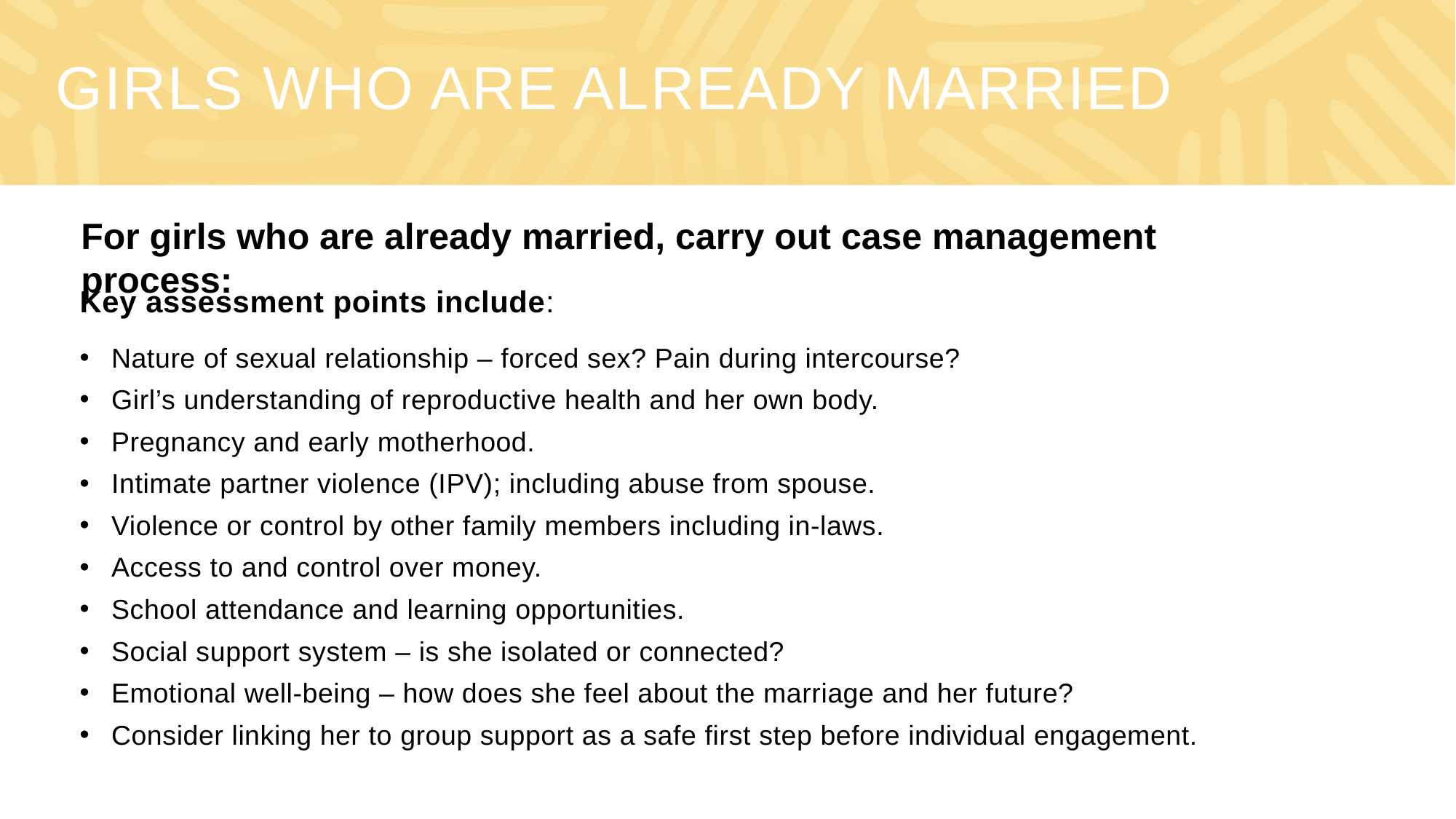

# girls WHO ARE already married
For girls who are already married, carry out case management process:
Key assessment points include:
Nature of sexual relationship – forced sex? Pain during intercourse?
Girl’s understanding of reproductive health and her own body.
Pregnancy and early motherhood.
Intimate partner violence (IPV); including abuse from spouse.
Violence or control by other family members including in-laws.
Access to and control over money.
School attendance and learning opportunities.
Social support system – is she isolated or connected?
Emotional well-being – how does she feel about the marriage and her future?
Consider linking her to group support as a safe first step before individual engagement.